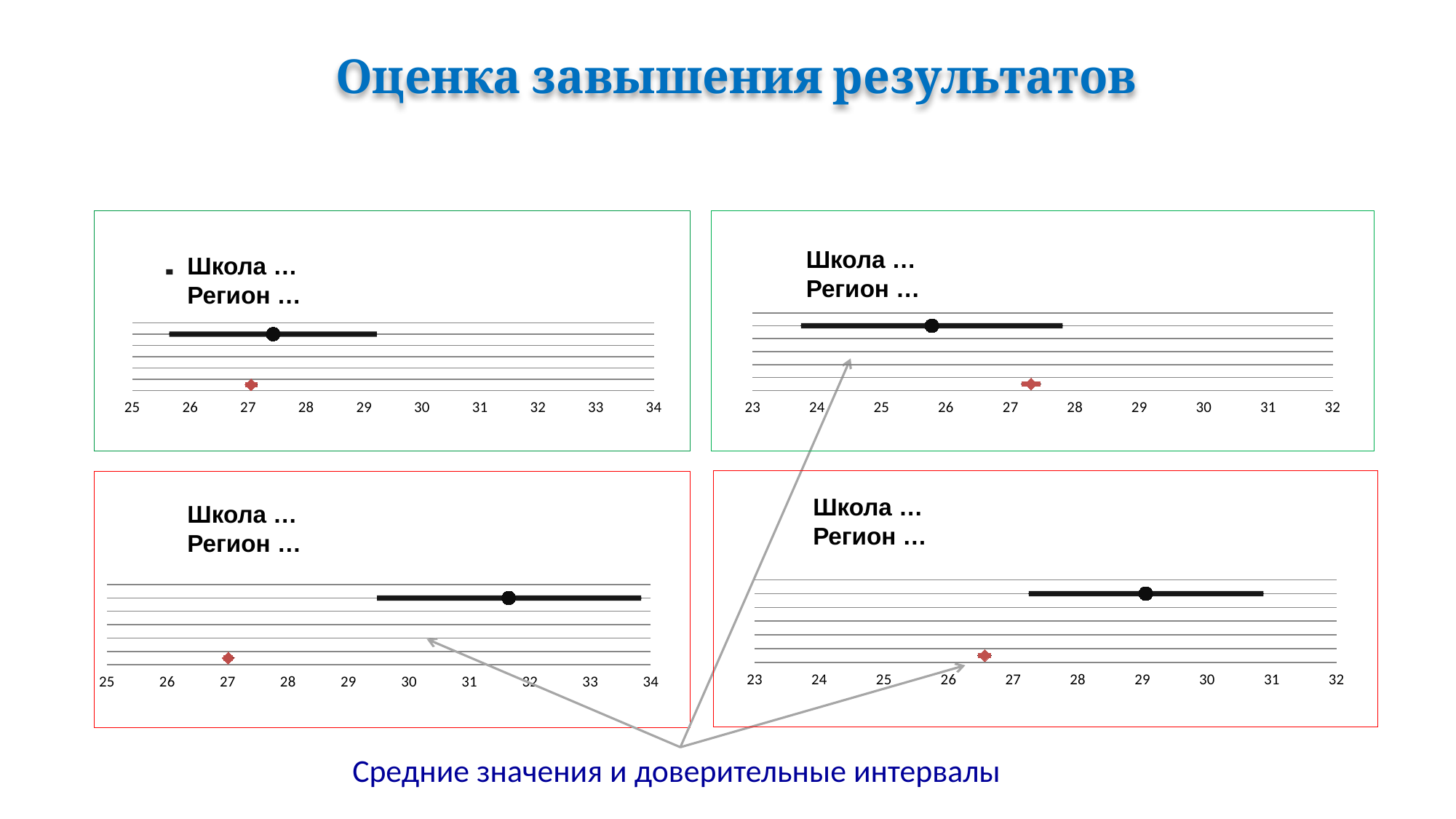

Оценка завышения результатов

### Chart

| Category |     МБОУ Саргатский лицей	 |    Омская обл. |
|---|---|---|

### Chart

| Category | МАОУ Школа №10 города Белогорск | Амурская обл. |
|---|---|---|
Школа …
Регион …
Школа …
Регион …

### Chart

| Category | МКОУ СОШ п.Ольга | Приморский край |
|---|---|---|

### Chart

| Category |     МКОУ Аметеркмахинская СОШ |    Республика Дагестан |
|---|---|---|
Школа …
Регион …
Школа …
Регион …
Средние значения и доверительные интервалы